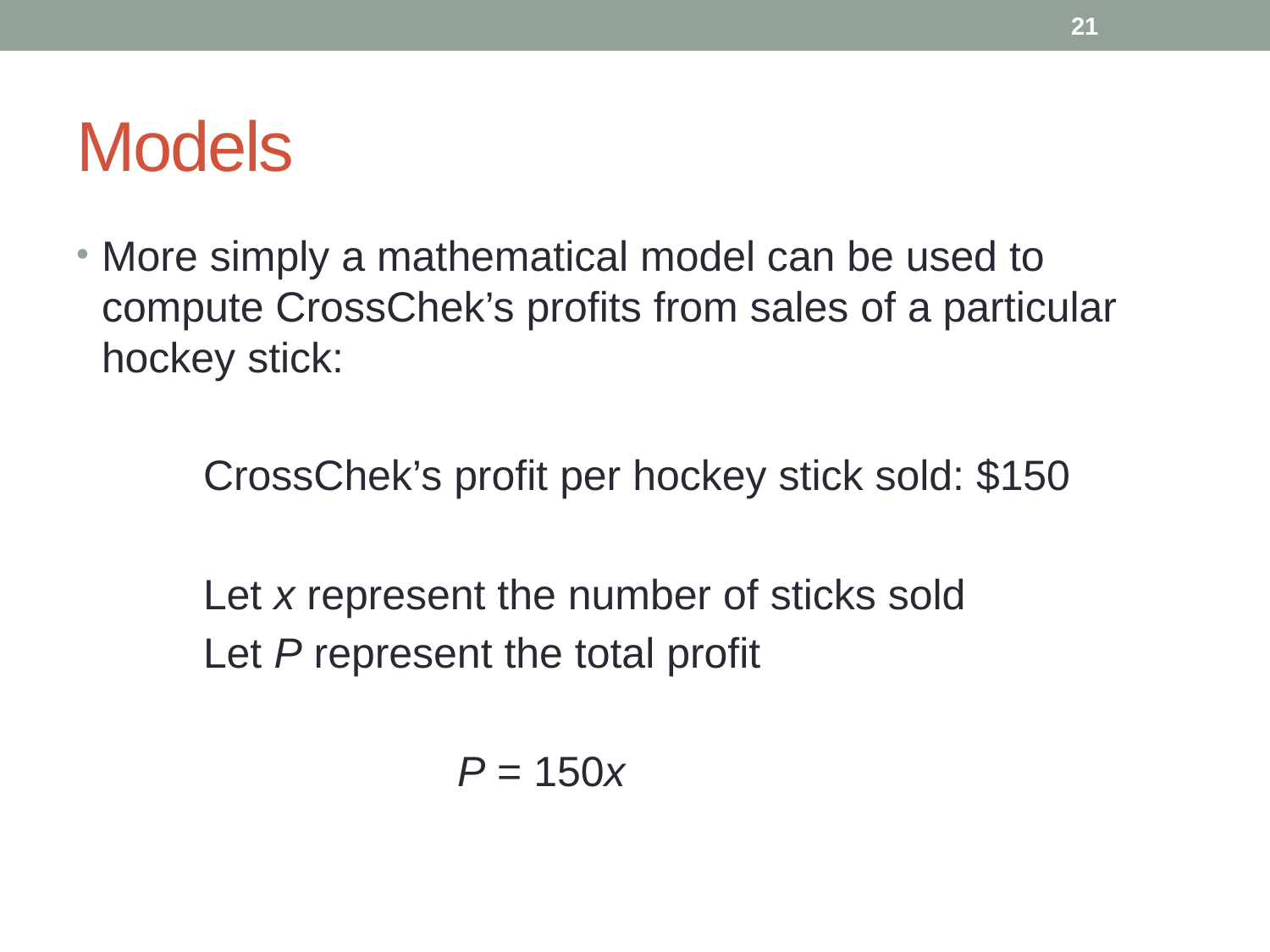

21
# Models
More simply a mathematical model can be used to compute CrossChek’s profits from sales of a particular hockey stick:

	CrossChek’s profit per hockey stick sold: $150

	Let x represent the number of sticks sold
	Let P represent the total profit

			P = 150x